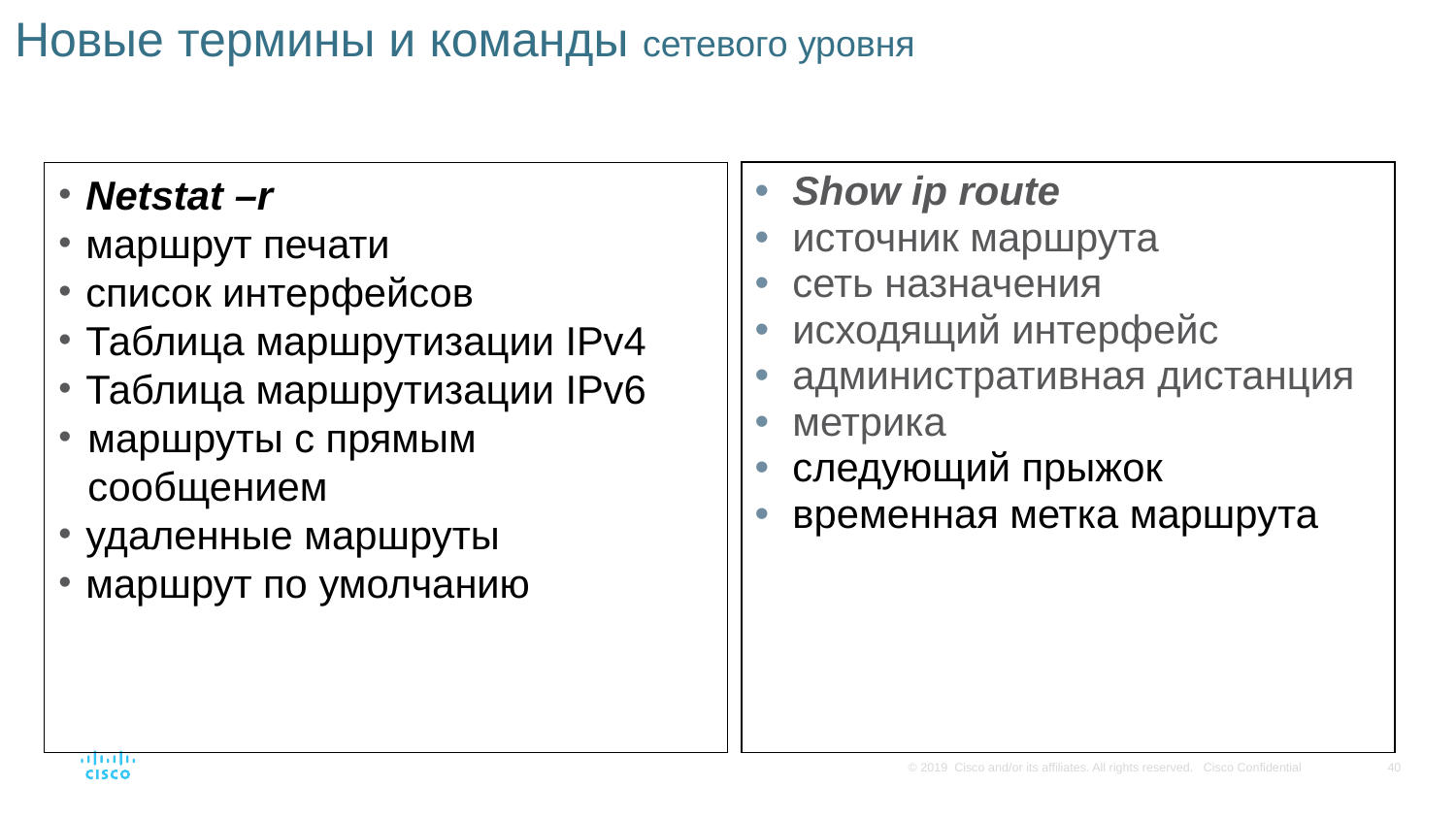

# Новые термины и команды сетевого уровня
Show ip route
источник маршрута
сеть назначения
исходящий интерфейс
административная дистанция
метрика
следующий прыжок
временная метка маршрута
Netstat –r
маршрут печати
список интерфейсов
Таблица маршрутизации IPv4
Таблица маршрутизации IPv6
маршруты с прямым             сообщением
удаленные маршруты
маршрут по умолчанию